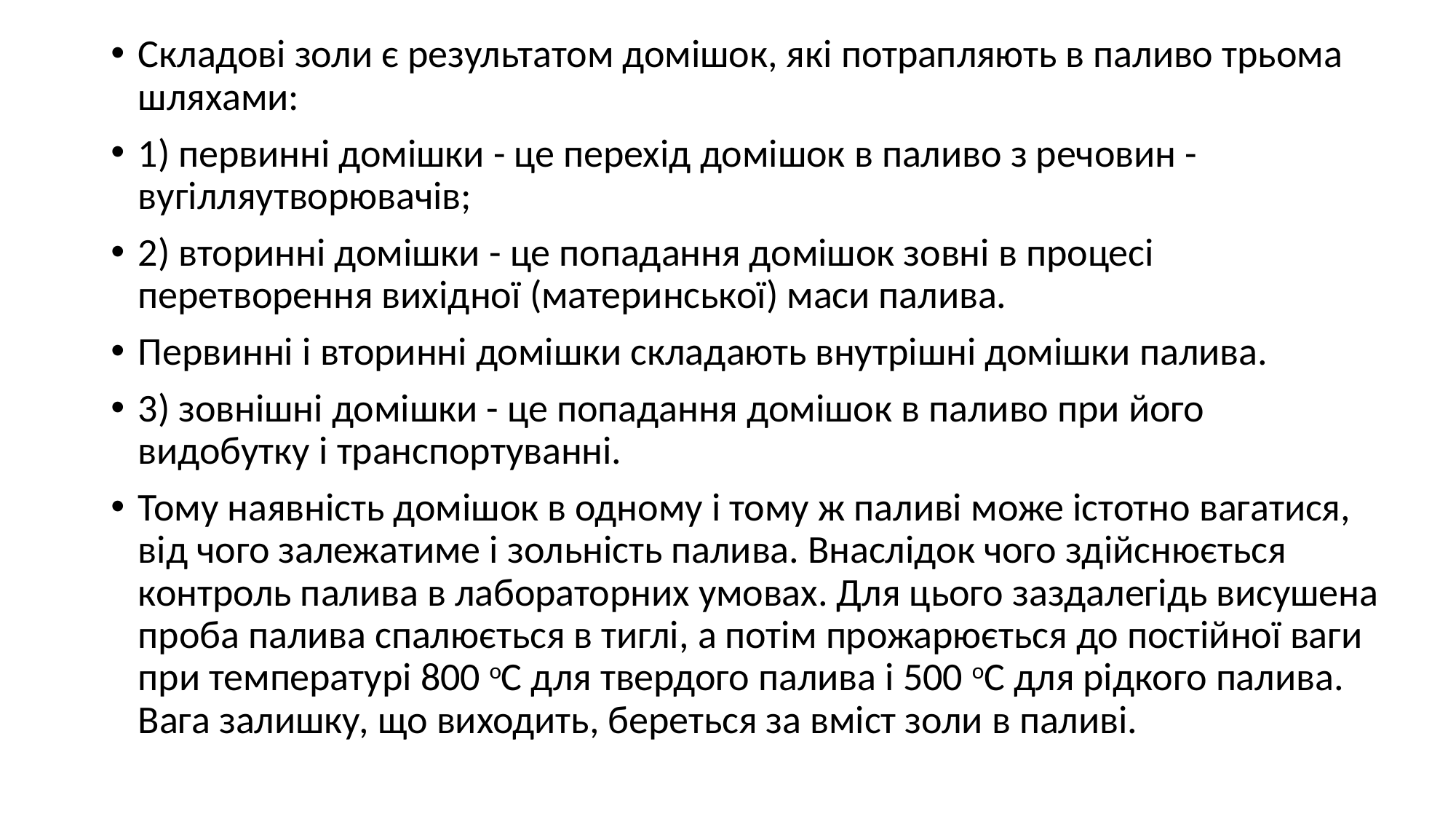

Складові золи є результатом домішок, які потрапляють в паливо трьома шляхами:
1) первинні домішки - це перехід домішок в паливо з речовин - вугілляутворювачів;
2) вторинні домішки - це попадання домішок зовні в процесі  перетворення вихідної (материнської) маси палива.
Первинні і вторинні домішки складають внутрішні домішки палива.
3) зовнішні домішки - це попадання домішок в паливо при його видобутку і транспортуванні.
Тому наявність домішок в одному і тому ж паливі може істотно вагатися, від чого залежатиме і зольність палива. Внаслідок чого здійснюється контроль палива в лабораторних умовах. Для цього заздалегідь висушена проба палива спалюється в тиглі, а потім прожарюється до постійної ваги при температурі 800 оС для твердого палива і 500 оС для рідкого палива. Вага залишку, що виходить, береться за вміст золи в паливі.